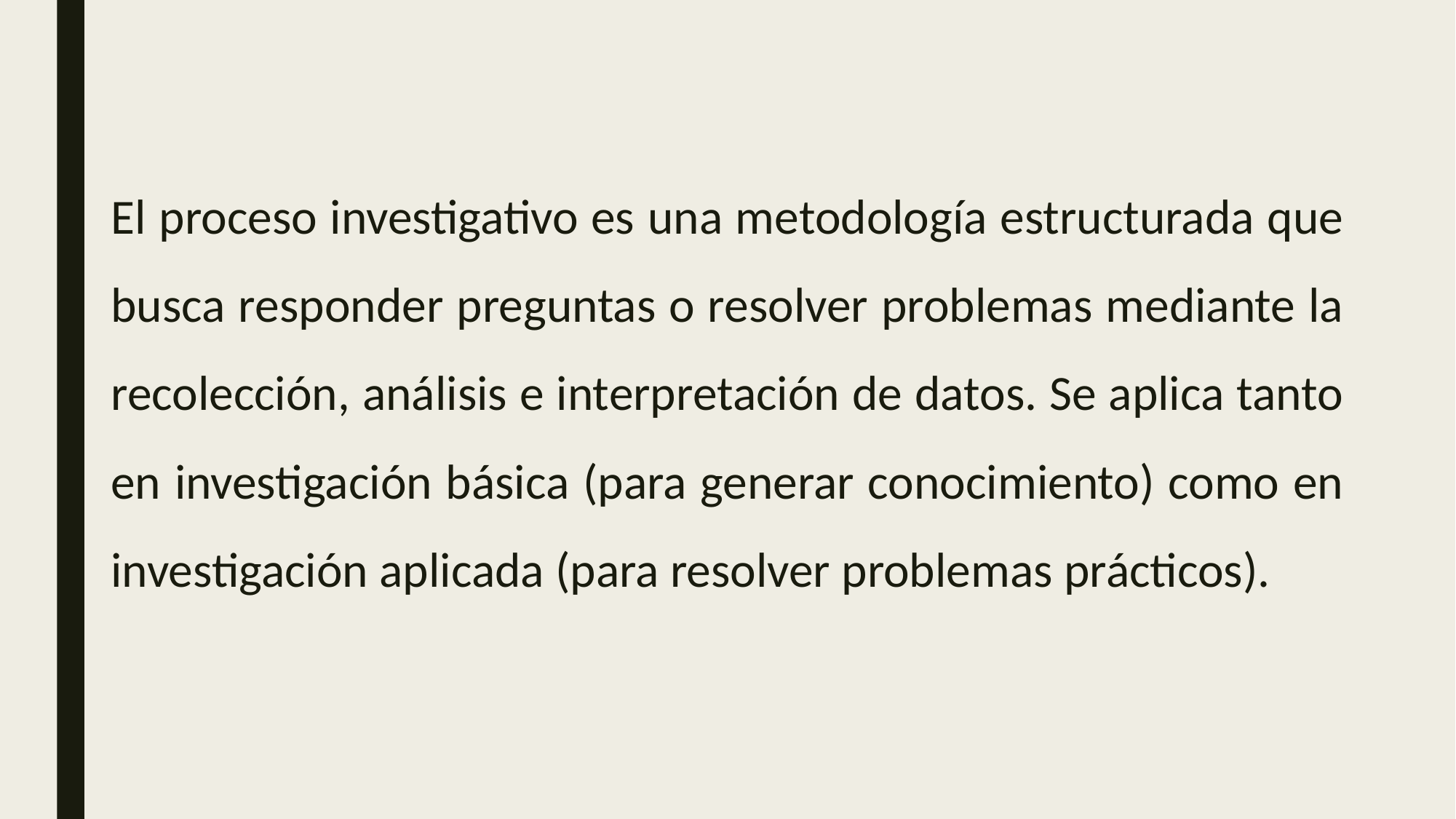

El proceso investigativo es una metodología estructurada que busca responder preguntas o resolver problemas mediante la recolección, análisis e interpretación de datos. Se aplica tanto en investigación básica (para generar conocimiento) como en investigación aplicada (para resolver problemas prácticos).